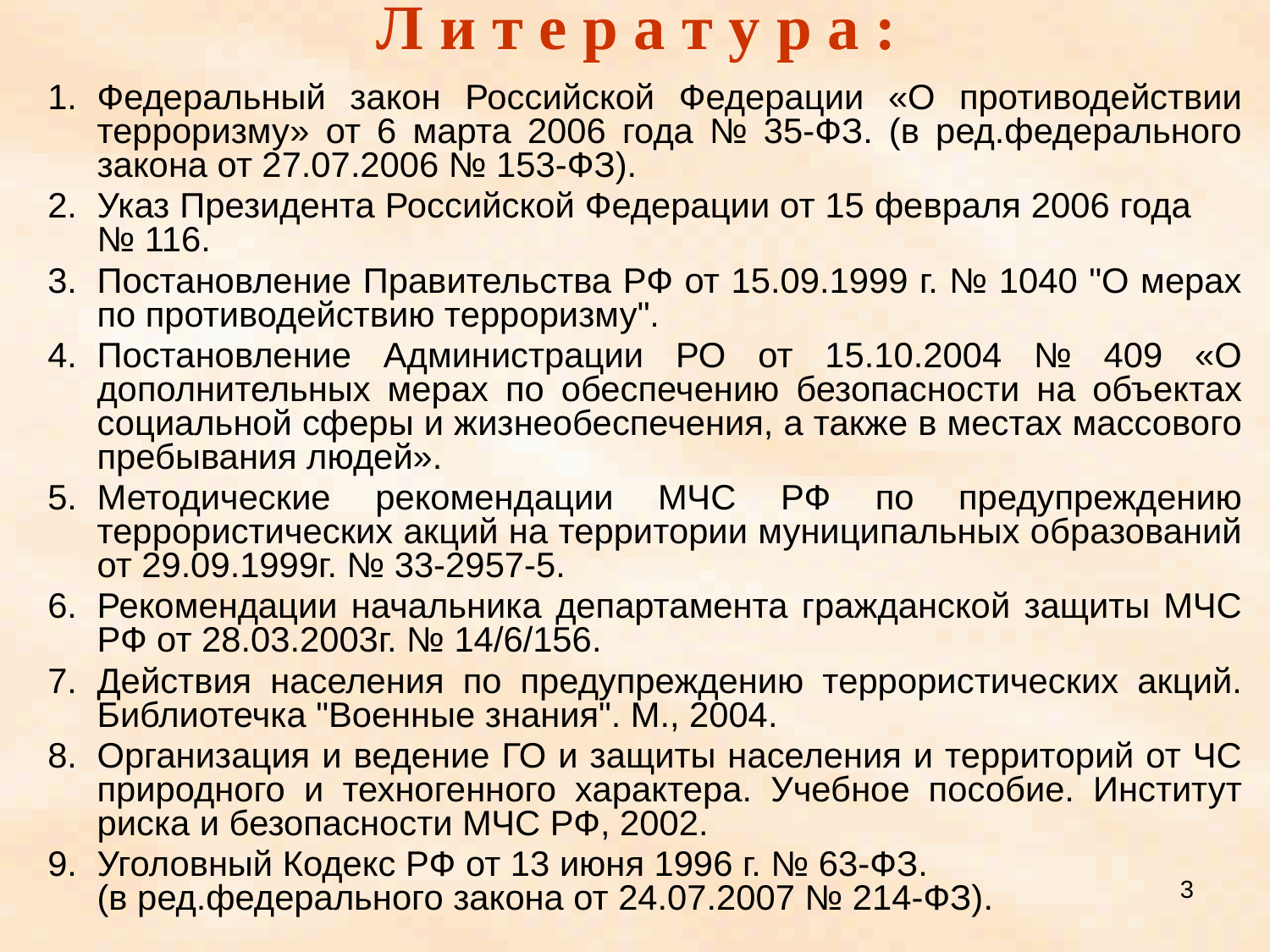

# Л и т е р а т у р а :
Федеральный закон Российской Федерации «О противодействии терроризму» от 6 марта 2006 года № 35-ФЗ. (в ред.федерального закона от 27.07.2006 № 153-ФЗ).
Указ Президента Российской Федерации от 15 февраля 2006 года      № 116.
Постановление Правительства РФ от 15.09.1999 г. № 1040 "О мерах по противодействию терроризму".
Постановление Администрации РО от 15.10.2004 № 409 «О дополнительных мерах по обеспечению безопасности на объектах социальной сферы и жизнеобеспечения, а также в местах массового пребывания людей».
Методические рекомендации МЧС РФ по предупреждению террористических акций на территории муниципальных образований от 29.09.1999г. № 33-2957-5.
Рекомендации начальника департамента гражданской защиты МЧС РФ от 28.03.2003г. № 14/6/156.
Действия населения по предупреждению террористических акций. Библиотечка "Военные знания". М., 2004.
Организация и ведение ГО и защиты населения и территорий от ЧС природного и техногенного характера. Учебное пособие. Институт риска и безопасности МЧС РФ, 2002.
Уголовный Кодекс РФ от 13 июня 1996 г. № 63-ФЗ.                                 (в ред.федерального закона от 24.07.2007 № 214-ФЗ).
3